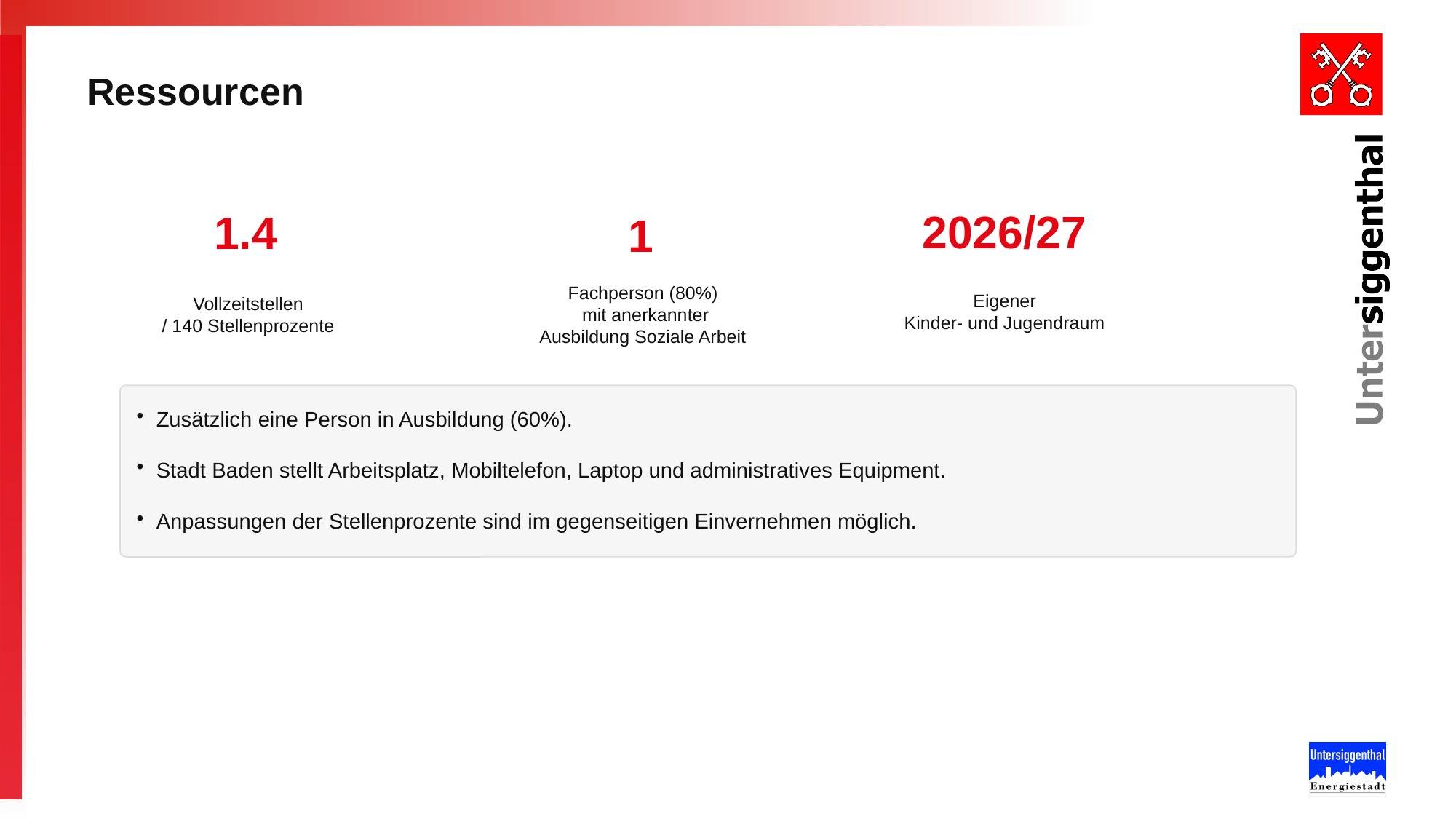

Ressourcen
2026/27
1.4
1
Fachperson (80%)
 mit anerkannter
Ausbildung Soziale Arbeit
Eigener
Kinder- und Jugendraum
Vollzeitstellen
/ 140 Stellenprozente
Zusätzlich eine Person in Ausbildung (60%).

Stadt Baden stellt Arbeitsplatz, Mobiltelefon, Laptop und administratives Equipment.

Anpassungen der Stellenprozente sind im gegenseitigen Einvernehmen möglich.